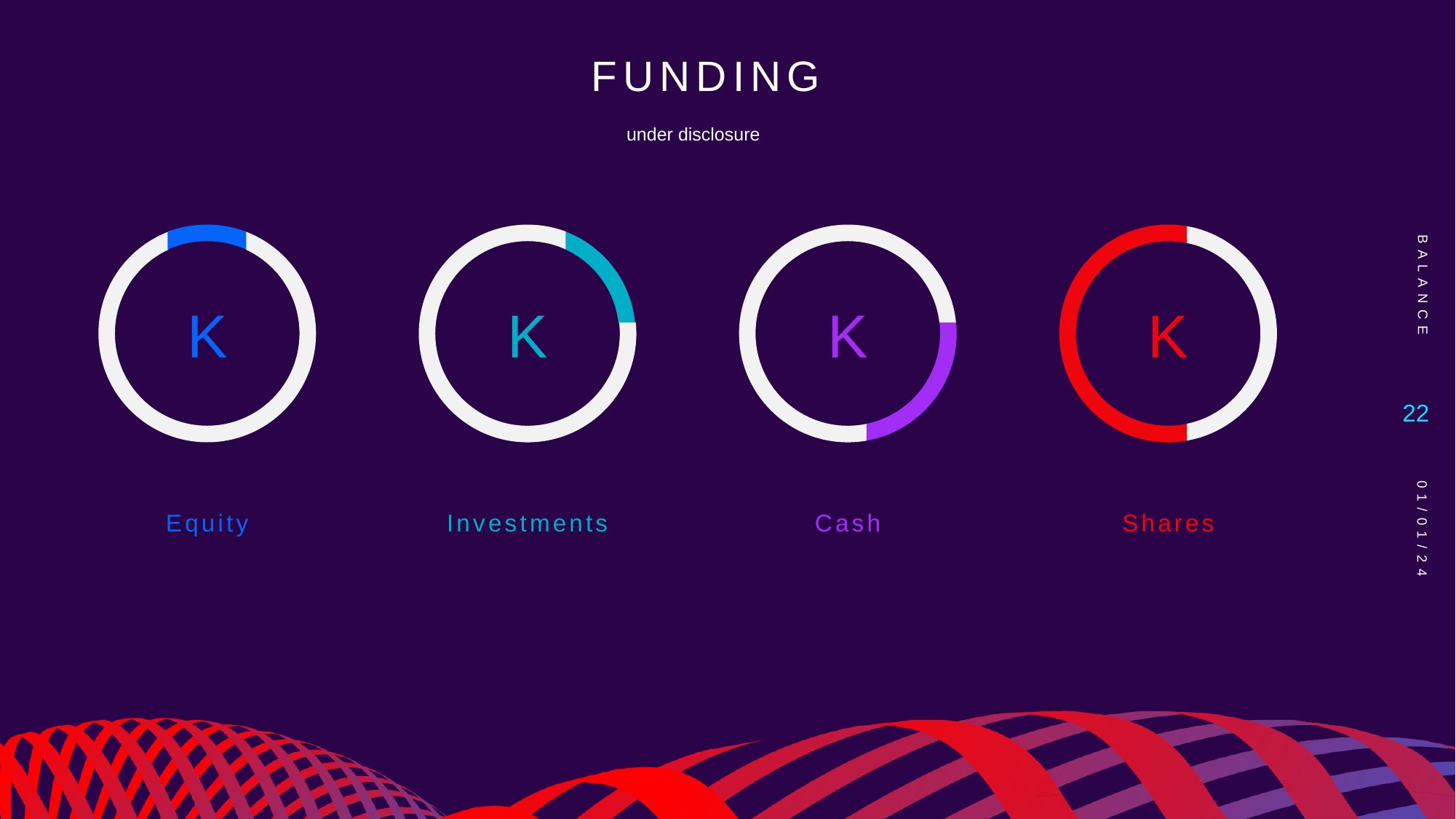

# Funding
under disclosure
balance

K
K
K
K
22
Equity
Investments
Cash
Shares

01/01/24